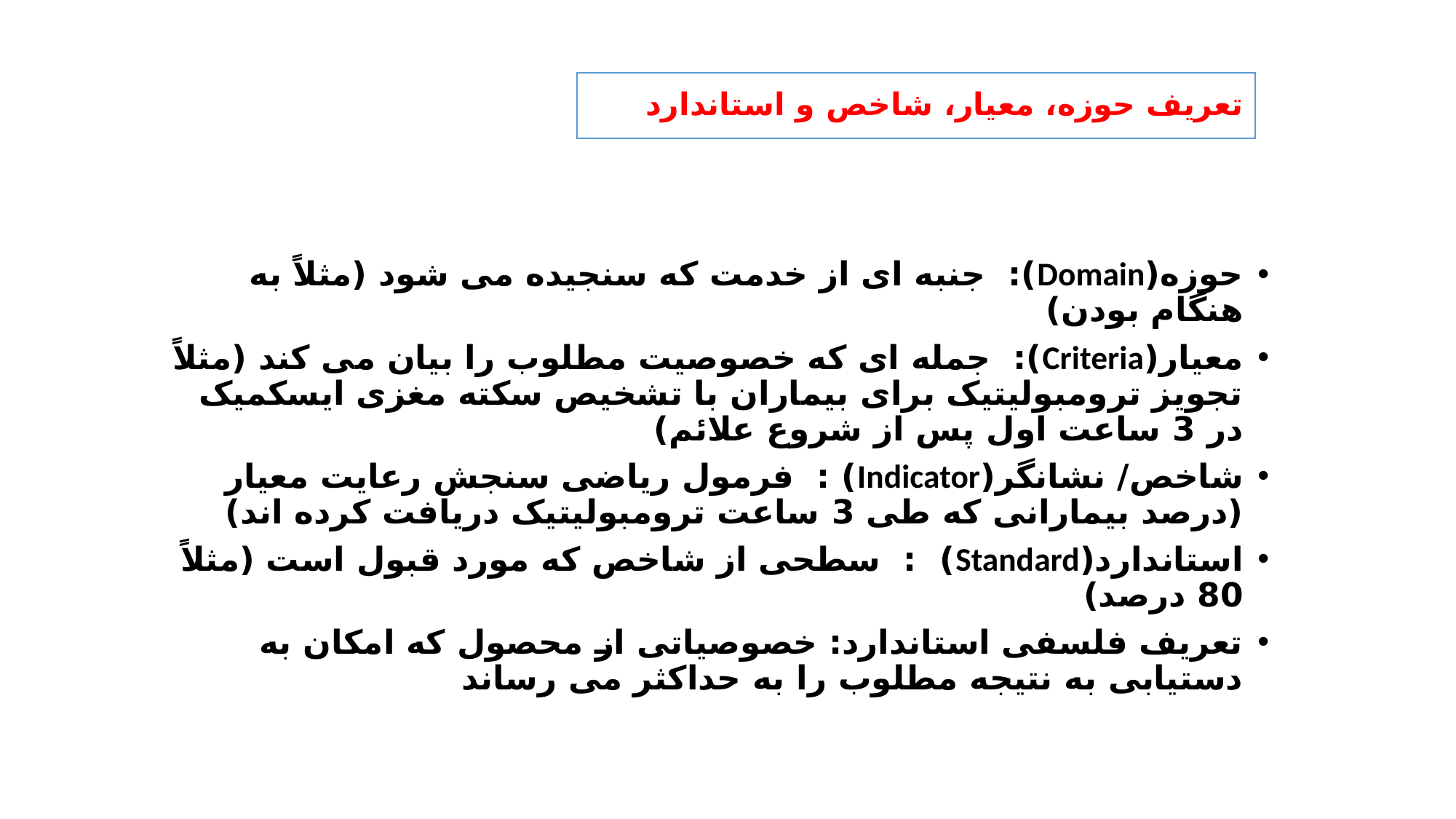

تعریف حوزه، معیار، شاخص و استاندارد
حوزه(Domain):  جنبه ای از خدمت که سنجیده می شود (مثلاً به هنگام بودن)
معیار(Criteria):  جمله ای که خصوصیت مطلوب را بیان می کند (مثلاً تجویز ترومبولیتیک برای بیماران با تشخیص سکته مغزی ایسکمیک در 3 ساعت اول پس از شروع علائم)
شاخص/ نشانگر(Indicator) :  فرمول ریاضی سنجش رعایت معیار (درصد بیمارانی که طی 3 ساعت ترومبولیتیک دریافت کرده اند)
استاندارد(Standard)  :  سطحی از شاخص که مورد قبول است (مثلاً 80 درصد)
تعریف فلسفی استاندارد: خصوصیاتی از محصول که امکان به دستیابی به نتیجه مطلوب را به حداکثر می رساند